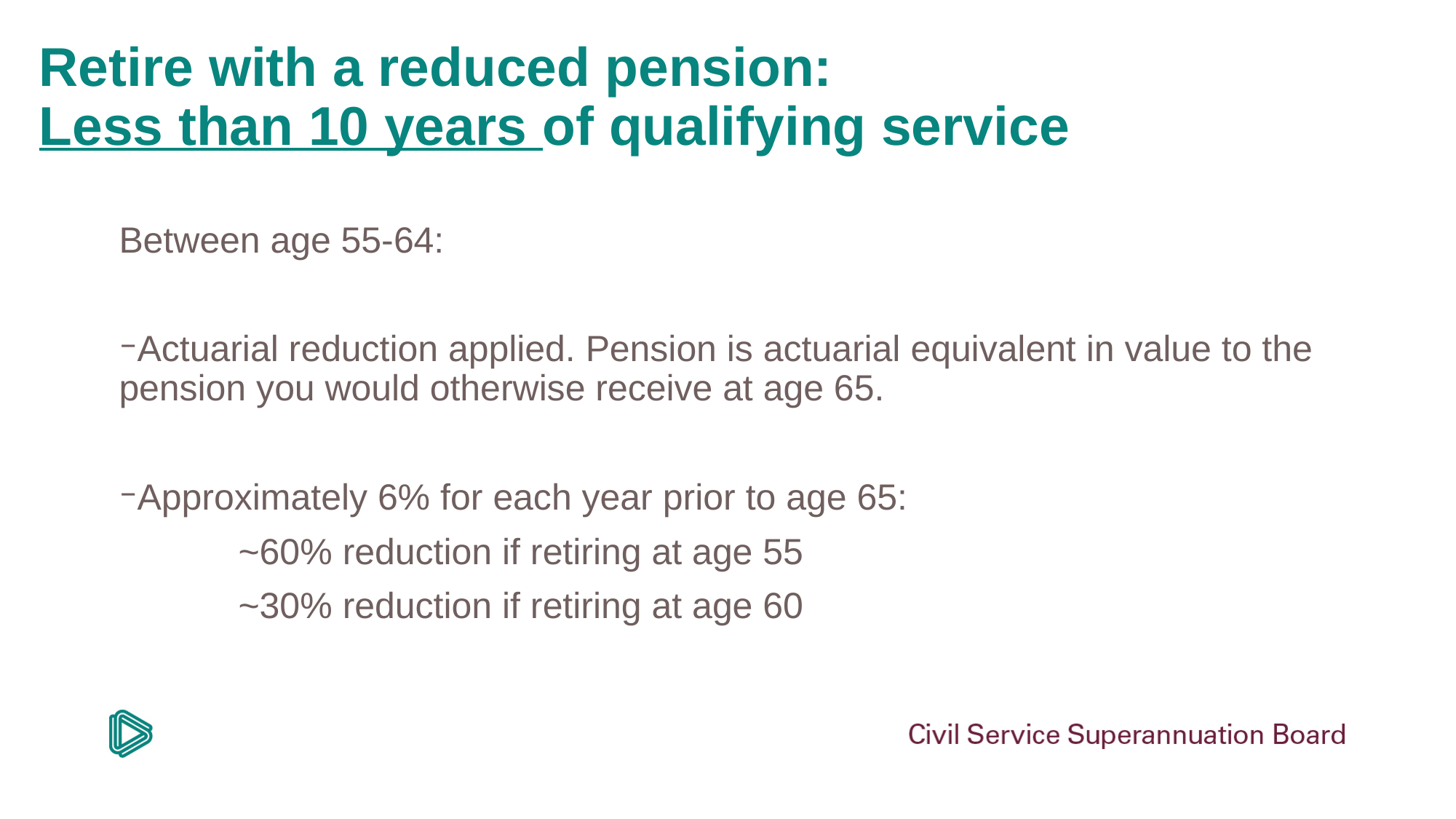

# Retire with a reduced pension: Less than 10 years of qualifying service
Between age 55-64:

Actuarial reduction applied. Pension is actuarial equivalent in value to the pension you would otherwise receive at age 65.

Approximately 6% for each year prior to age 65:
	 ~60% reduction if retiring at age 55
	 ~30% reduction if retiring at age 60